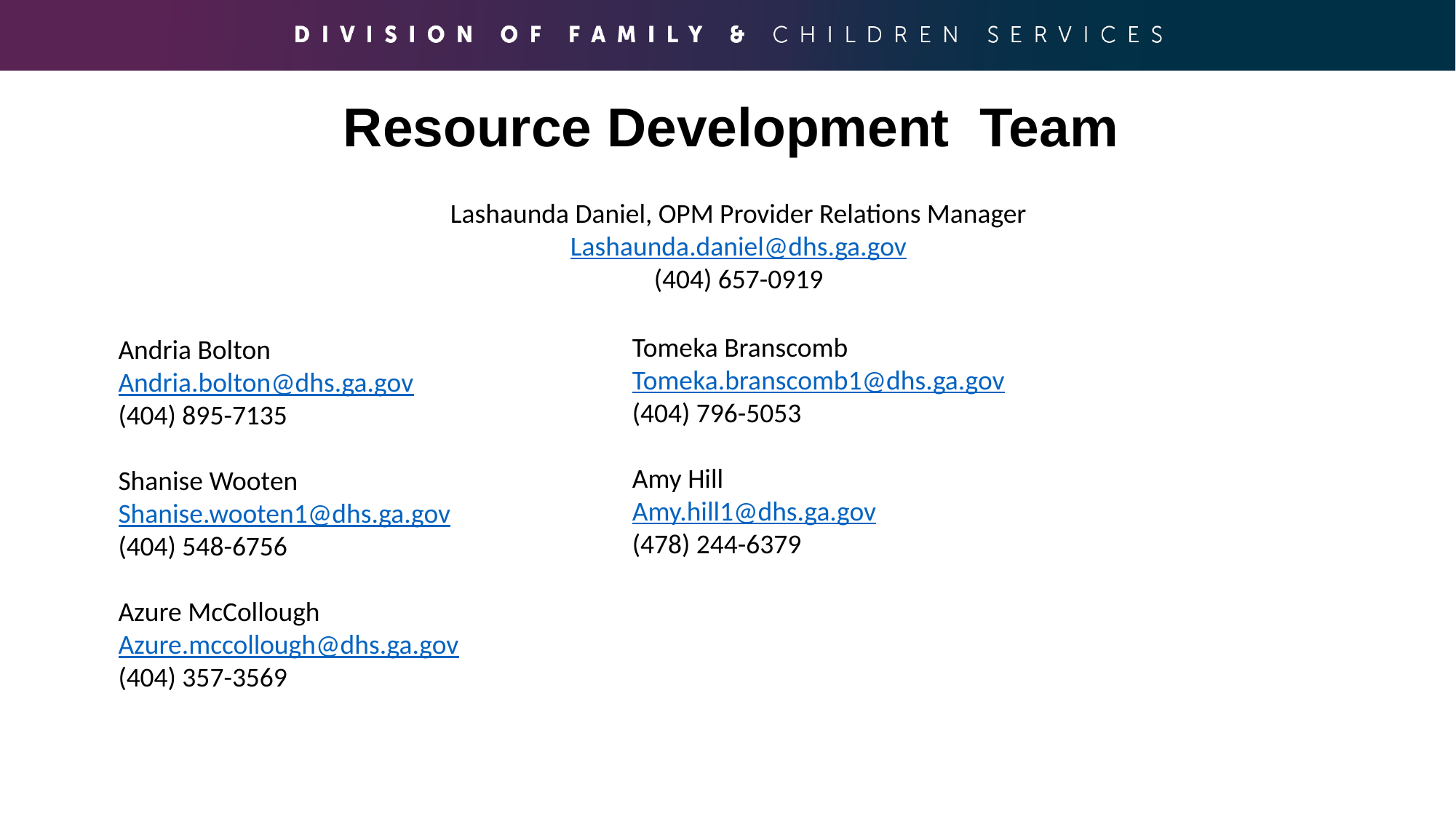

Resource Development  Team
Lashaunda Daniel, OPM Provider Relations Manager
Lashaunda.daniel@dhs.ga.gov
(404) 657-0919
Tomeka Branscomb
Tomeka.branscomb1@dhs.ga.gov
(404) 796-5053

Amy Hill
Amy.hill1@dhs.ga.gov
(478) 244-6379
Andria Bolton
Andria.bolton@dhs.ga.gov
(404) 895-7135

Shanise Wooten
Shanise.wooten1@dhs.ga.gov
(404) 548-6756

Azure McCollough
Azure.mccollough@dhs.ga.gov
(404) 357-3569